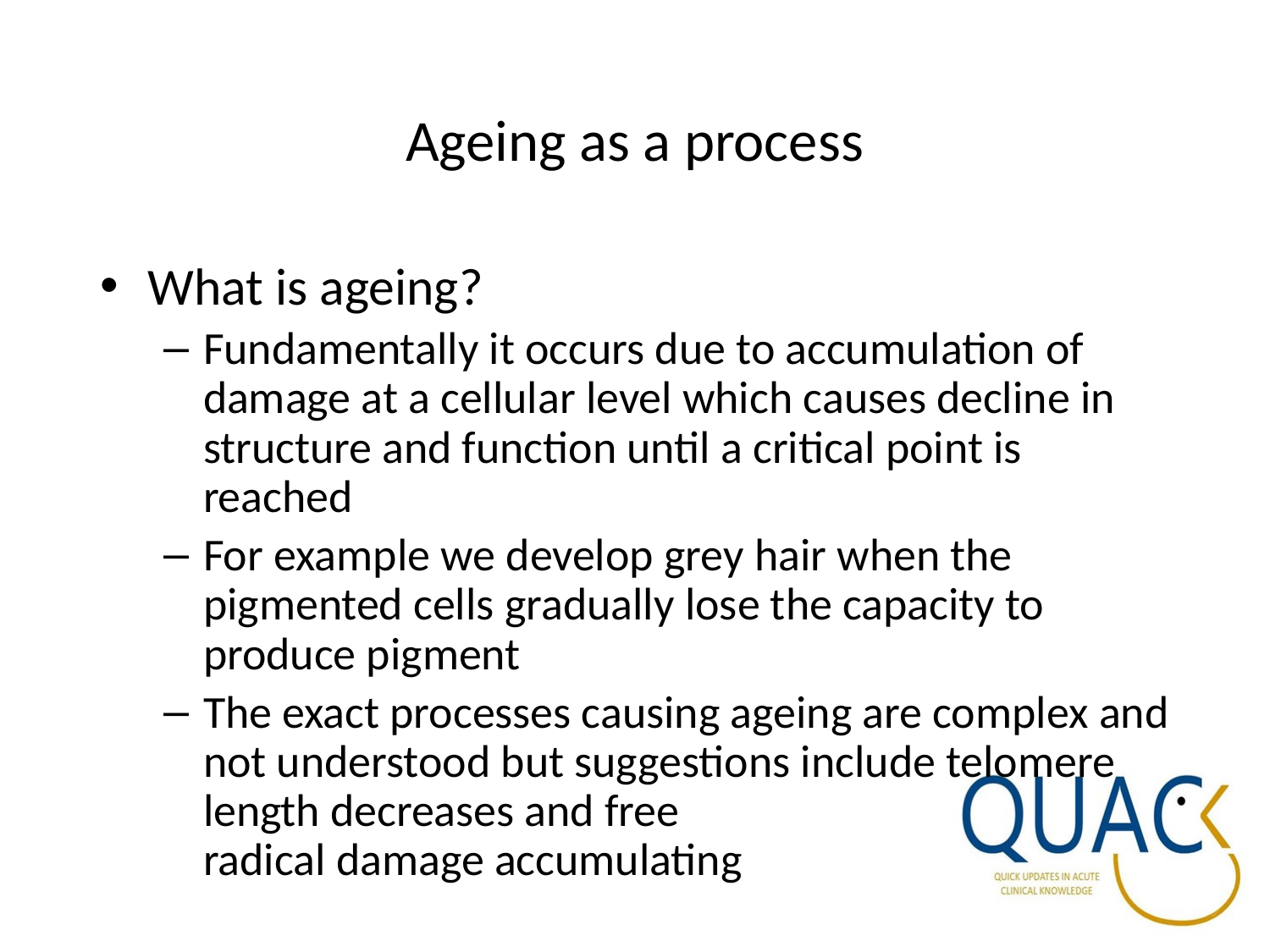

# Ageing as a process
What is ageing?
Fundamentally it occurs due to accumulation of damage at a cellular level which causes decline in structure and function until a critical point is reached
For example we develop grey hair when the pigmented cells gradually lose the capacity to produce pigment
The exact processes causing ageing are complex and not understood but suggestions include telomere length decreases and free                                    radical damage accumulating